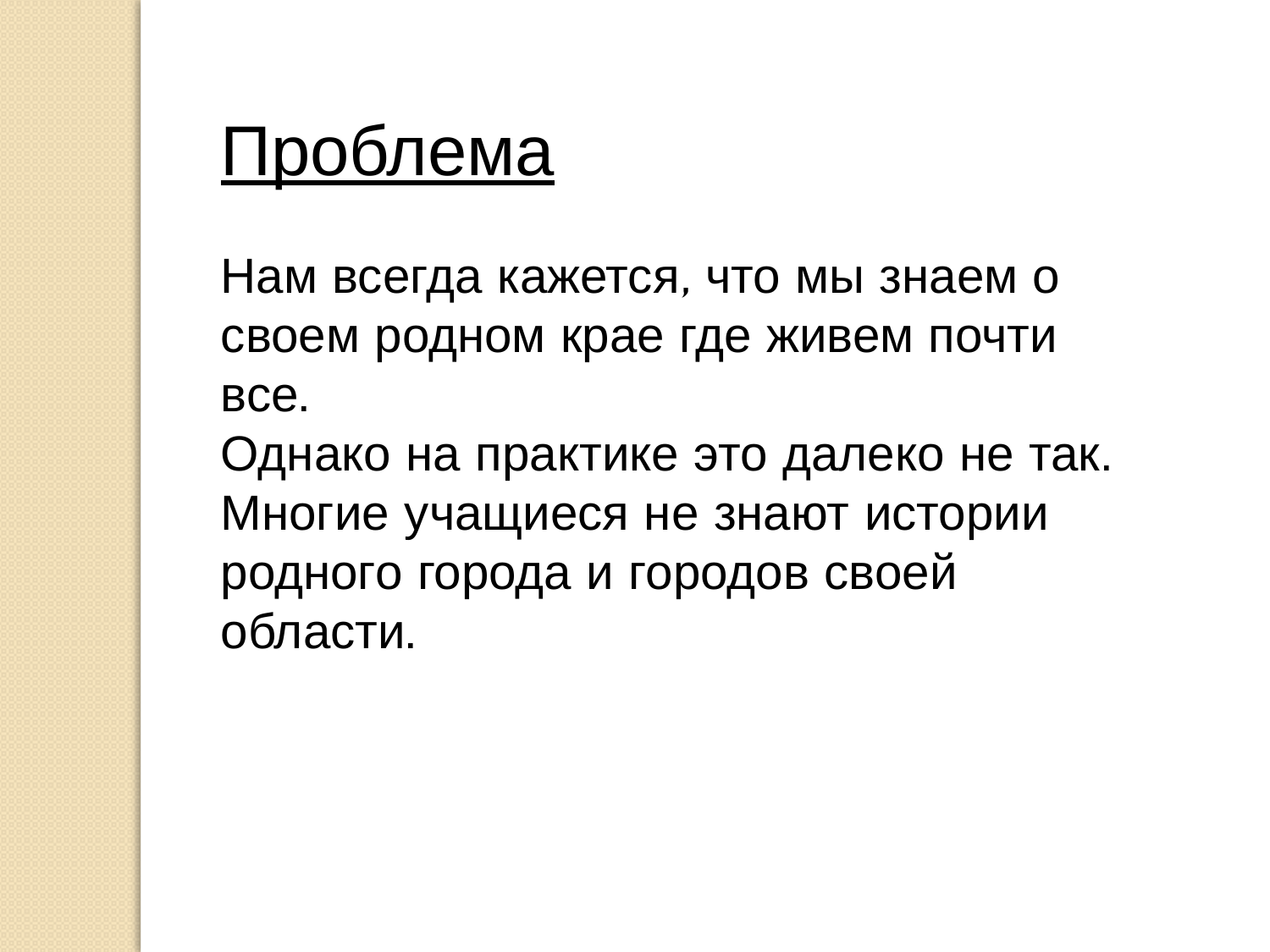

Проблема
Нам всегда кажется, что мы знаем о своем родном крае где живем почти все.
Однако на практике это далеко не так.
Многие учащиеся не знают истории родного города и городов своей области.